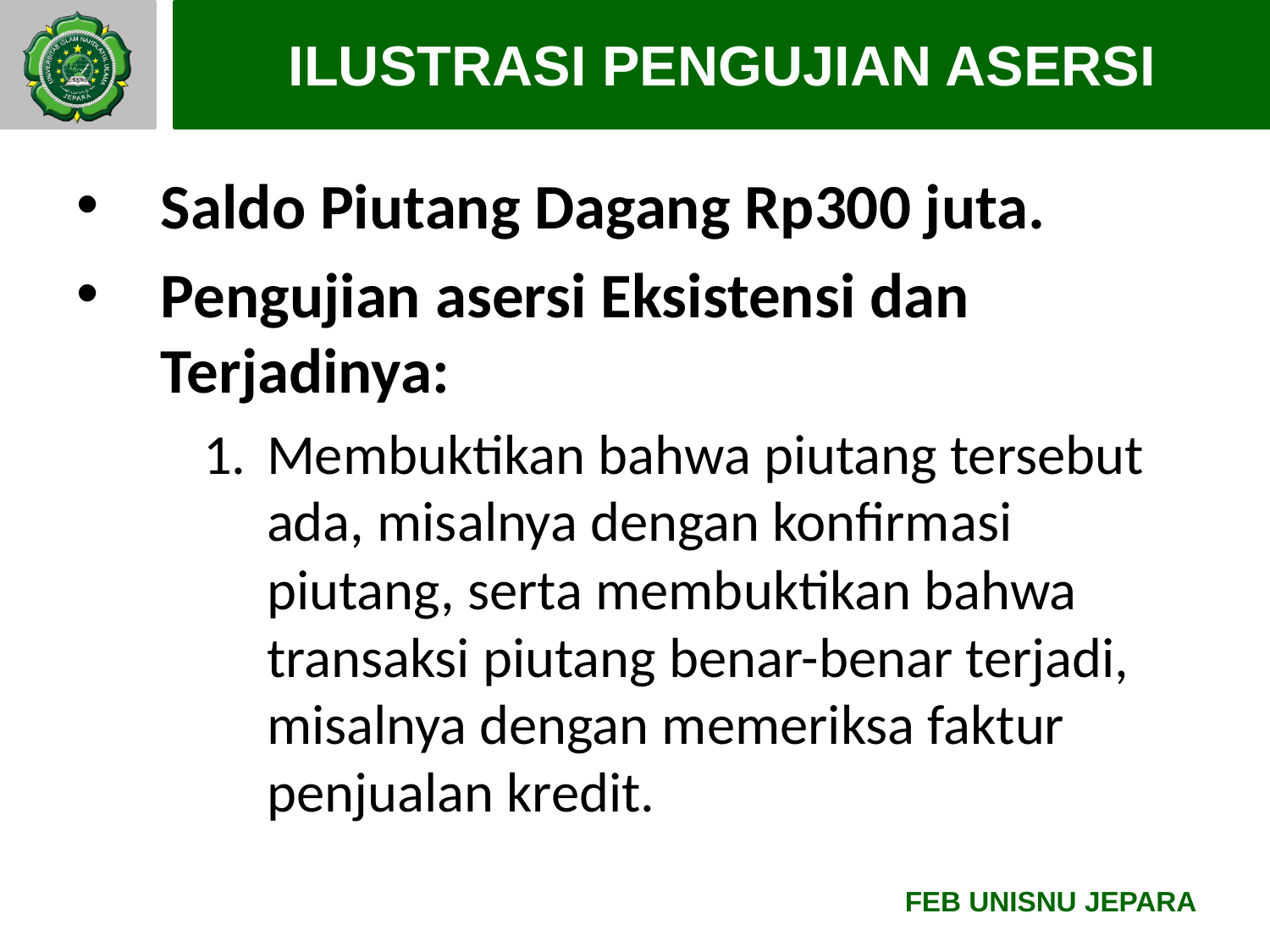

# ILUSTRASI PENGUJIAN ASERSI
Saldo Piutang Dagang Rp300 juta.
Pengujian asersi Eksistensi dan Terjadinya:
Membuktikan bahwa piutang tersebut ada, misalnya dengan konfirmasi piutang, serta membuktikan bahwa transaksi piutang benar-benar terjadi, misalnya dengan memeriksa faktur penjualan kredit.